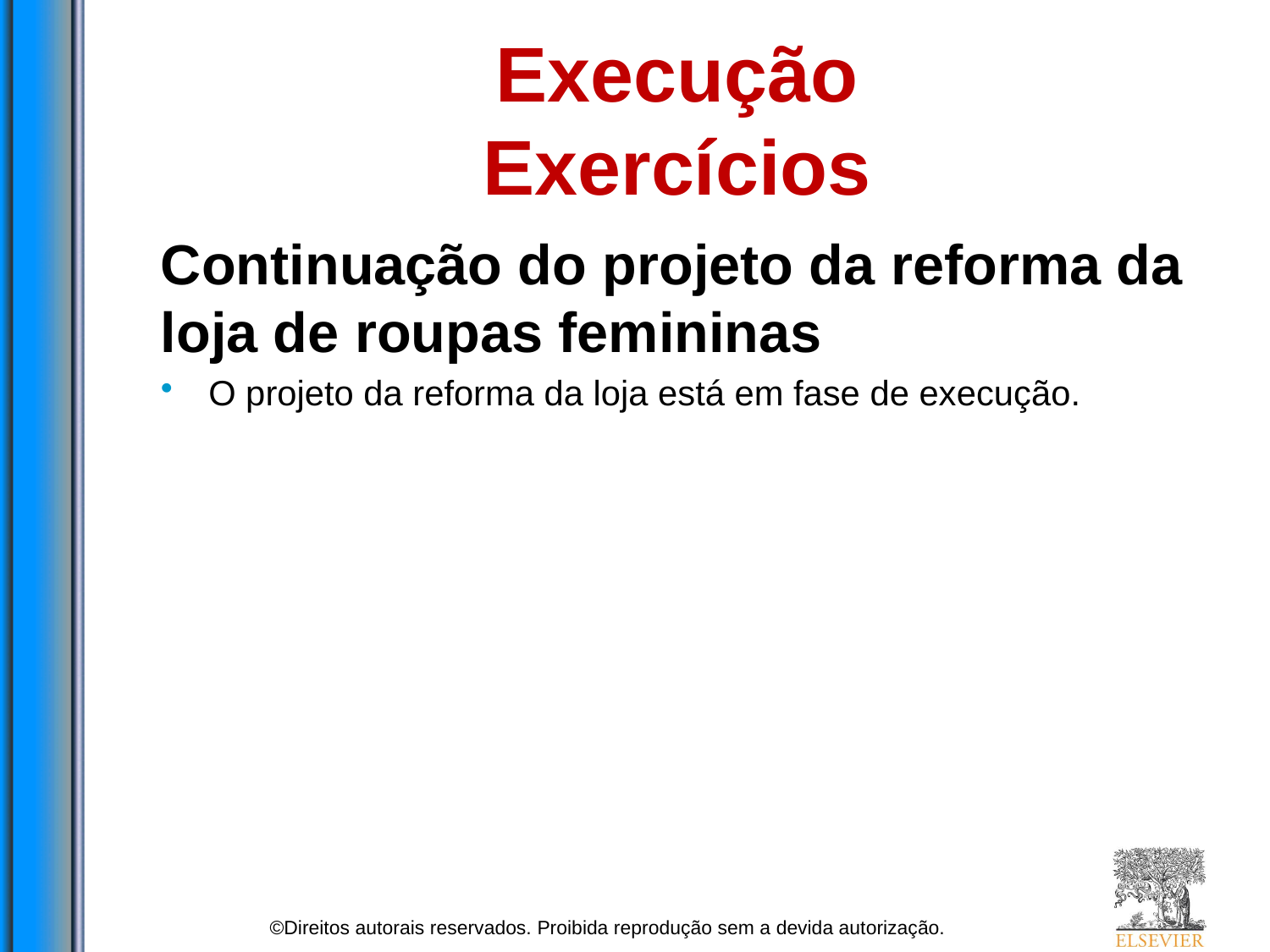

# Execução Exercícios
Continuação do projeto da reforma da loja de roupas femininas
O projeto da reforma da loja está em fase de execução.

©Direitos autorais reservados. Proibida reprodução sem a devida autorização.